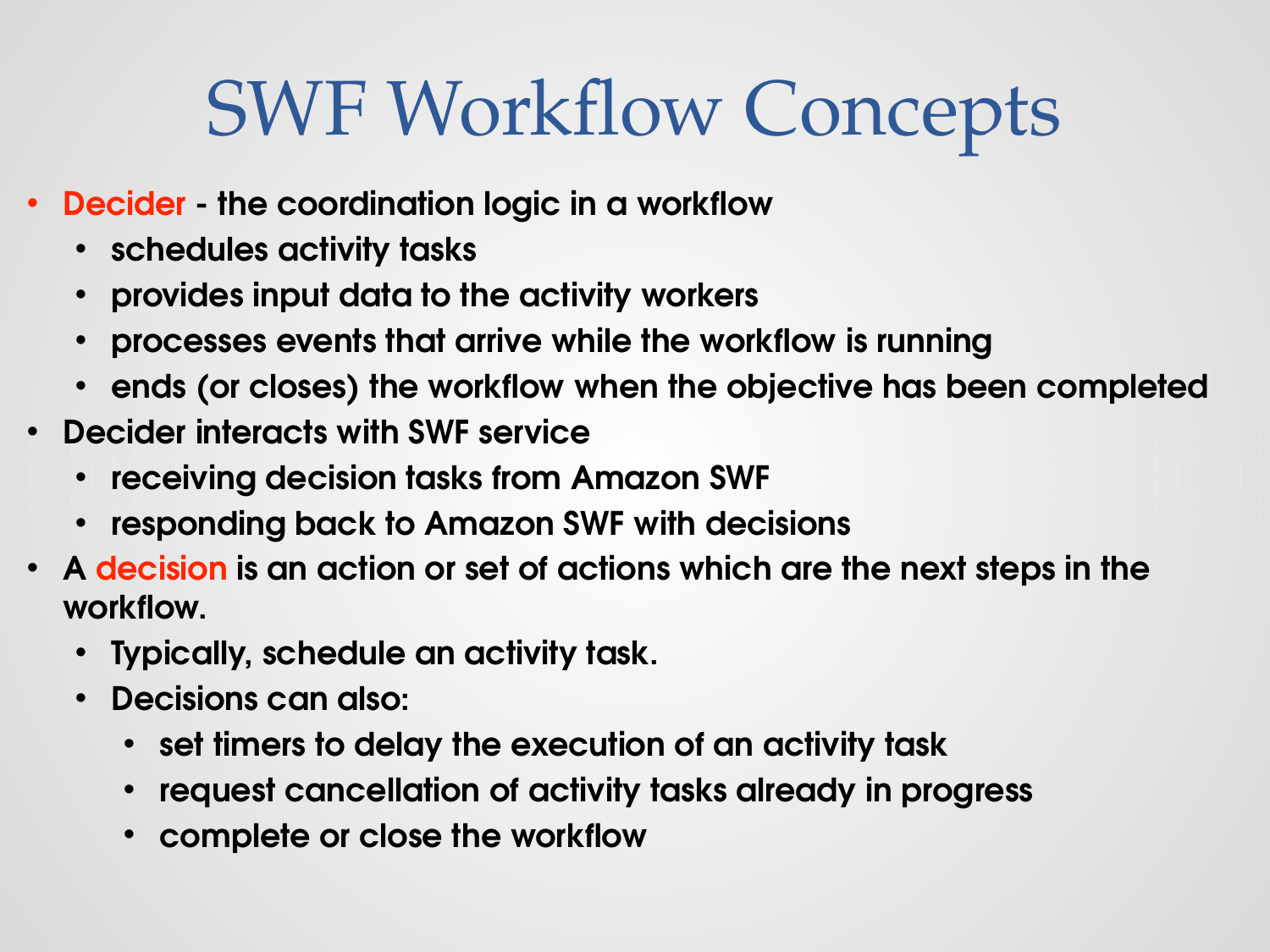

# SWF Workflow Concepts
Decider - the coordination logic in a workflow
schedules activity tasks
provides input data to the activity workers
processes events that arrive while the workflow is running
ends (or closes) the workflow when the objective has been completed
Decider interacts with SWF service
receiving decision tasks from Amazon SWF
responding back to Amazon SWF with decisions
A decision is an action or set of actions which are the next steps in the workflow.
Typically, schedule an activity task.
Decisions can also:
set timers to delay the execution of an activity task
request cancellation of activity tasks already in progress
complete or close the workflow